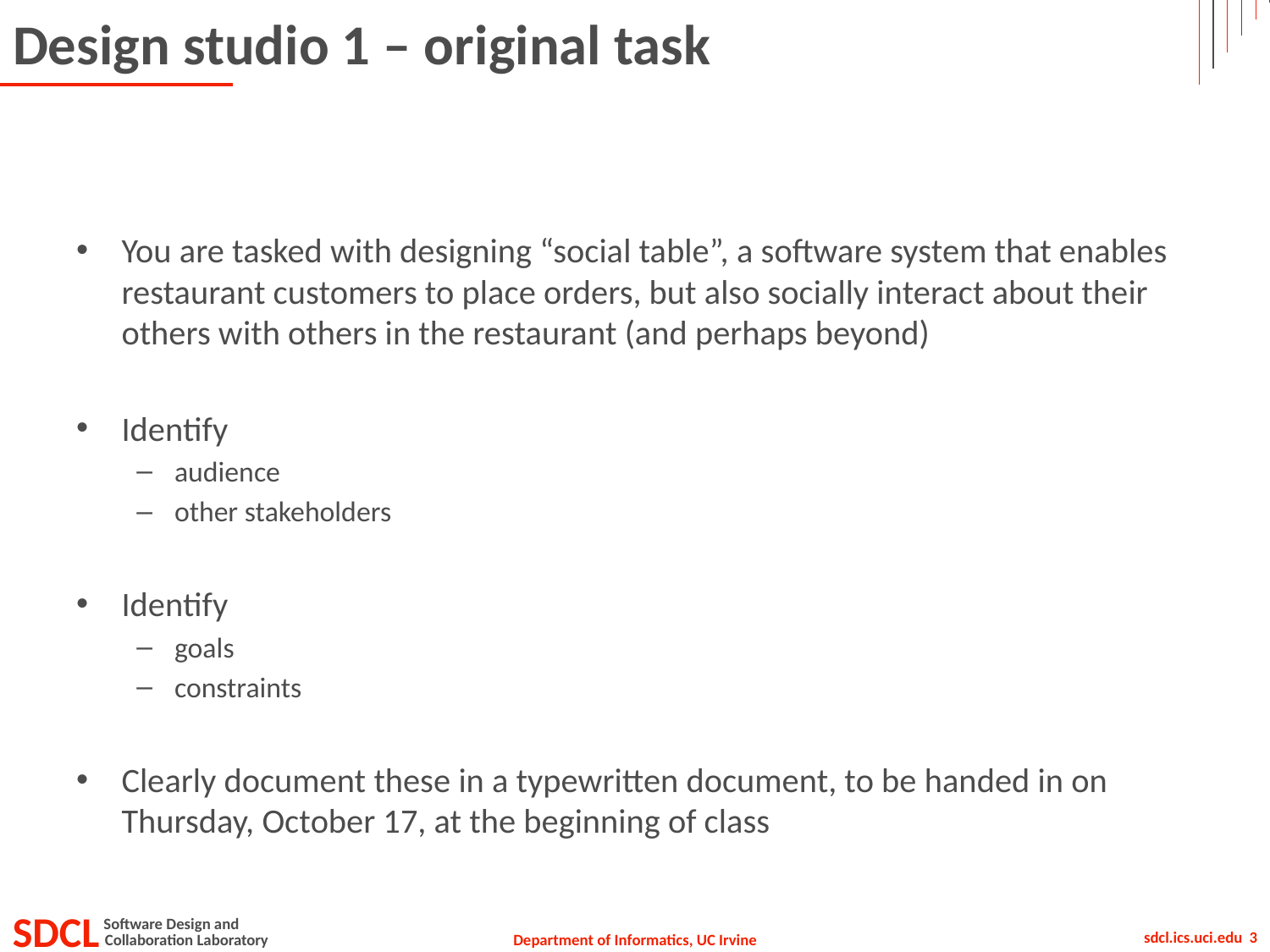

# Design studio 1 – original task
You are tasked with designing “social table”, a software system that enables restaurant customers to place orders, but also socially interact about their others with others in the restaurant (and perhaps beyond)

Identify
audience
other stakeholders

Identify
goals
constraints

Clearly document these in a typewritten document, to be handed in on Thursday, October 17, at the beginning of class